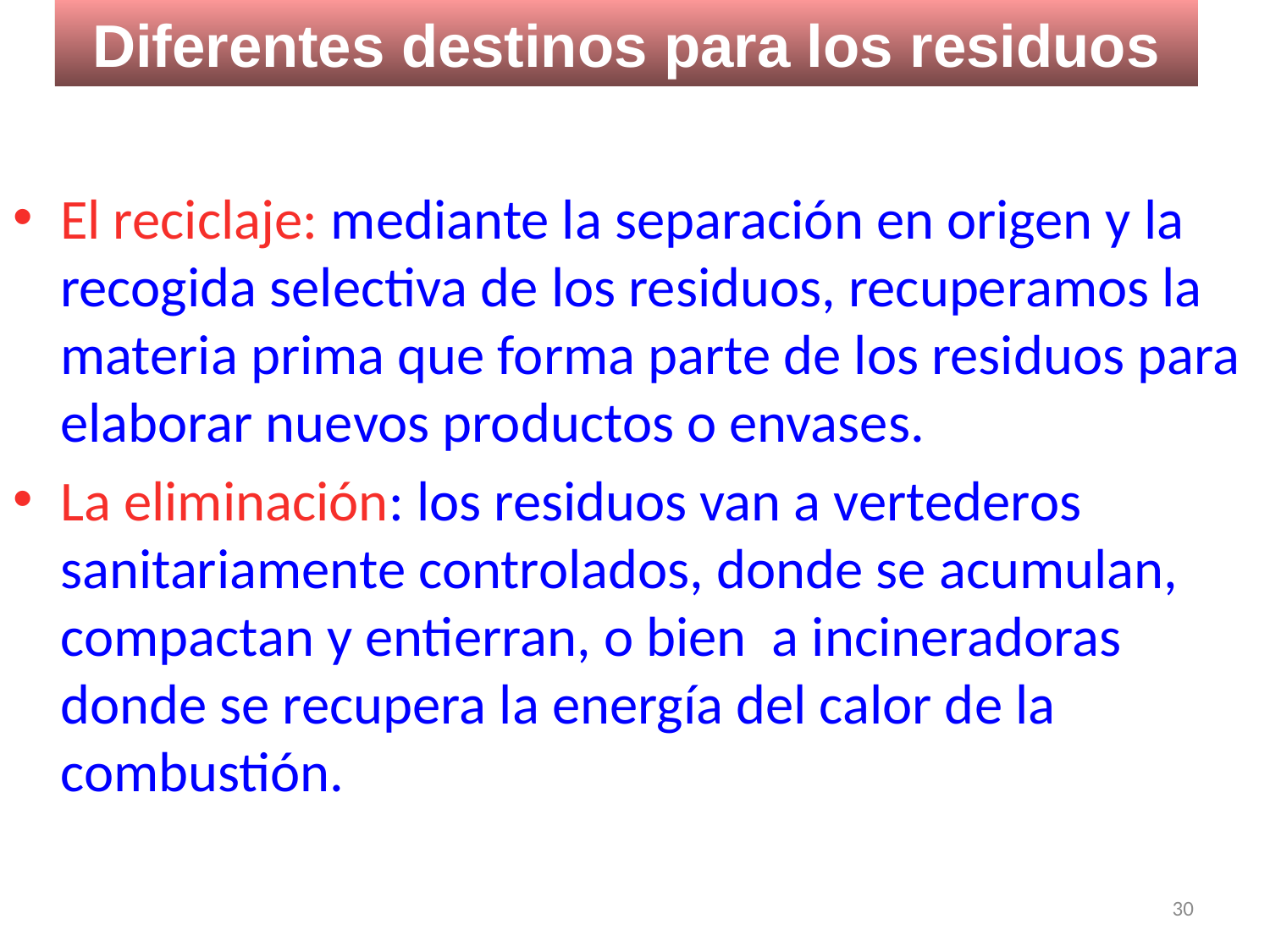

# Diferentes destinos para los residuos
El reciclaje: mediante la separación en origen y la recogida selectiva de los residuos, recuperamos la materia prima que forma parte de los residuos para elaborar nuevos productos o envases.
La eliminación: los residuos van a vertederos sanitariamente controlados, donde se acumulan, compactan y entierran, o bien  a incineradoras donde se recupera la energía del calor de la combustión.
30